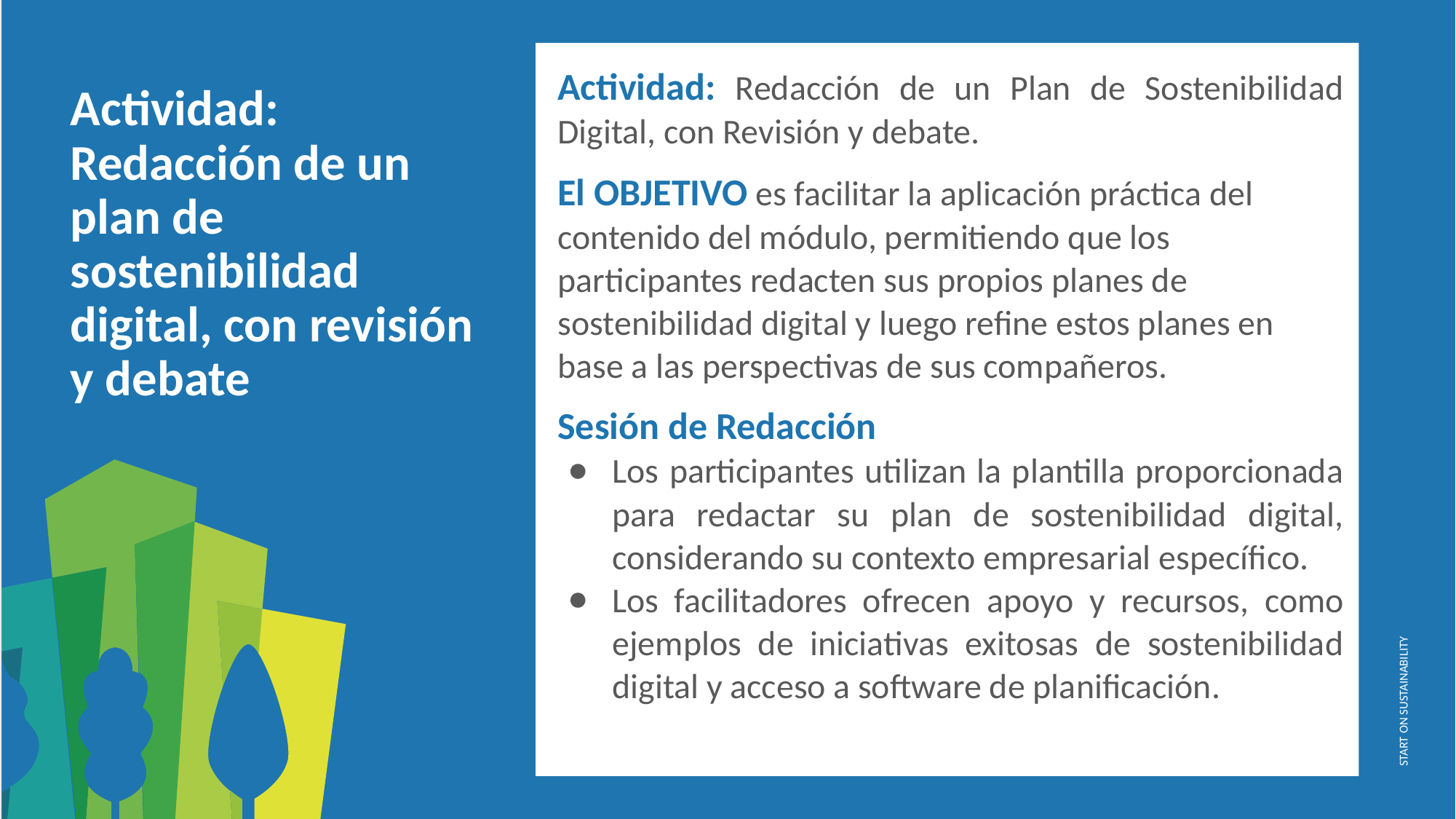

Actividad: Redacción de un Plan de Sostenibilidad Digital, con Revisión y debate.
El OBJETIVO es facilitar la aplicación práctica del contenido del módulo, permitiendo que los participantes redacten sus propios planes de sostenibilidad digital y luego refine estos planes en base a las perspectivas de sus compañeros.
Sesión de Redacción
Los participantes utilizan la plantilla proporcionada para redactar su plan de sostenibilidad digital, considerando su contexto empresarial específico.
Los facilitadores ofrecen apoyo y recursos, como ejemplos de iniciativas exitosas de sostenibilidad digital y acceso a software de planificación.
Actividad: Redacción de un plan de sostenibilidad digital, con revisión y debate